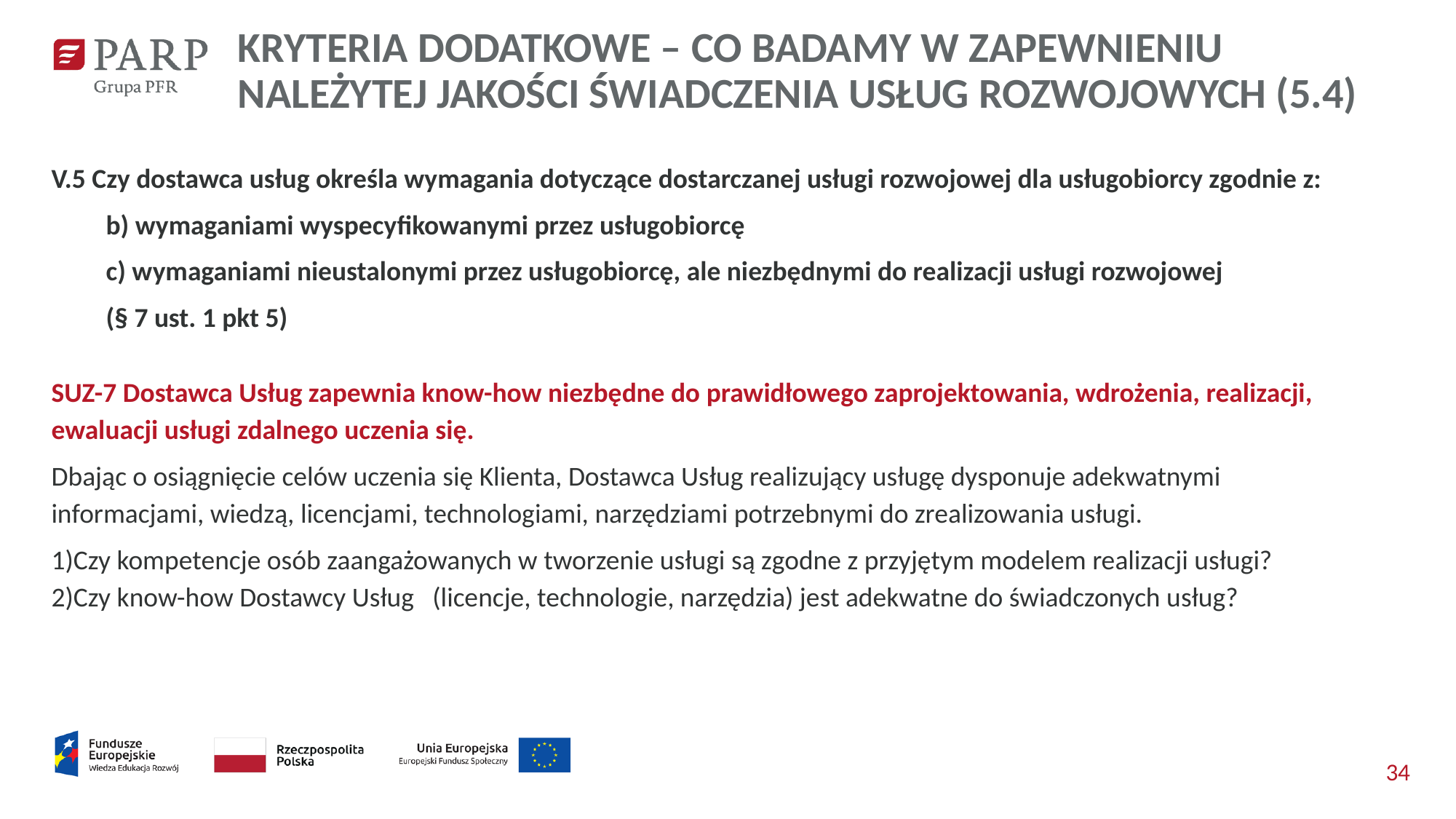

KRYTERIA DODATKOWE – CO BADAMY W ZAPEWNIENIU NALEŻYTEJ JAKOŚCI ŚWIADCZENIA USŁUG ROZWOJOWYCH (5.4)

V.5 Czy dostawca usług określa wymagania dotyczące dostarczanej usługi rozwojowej dla usługobiorcy zgodnie z:
b) wymaganiami wyspecyfikowanymi przez usługobiorcę
c) wymaganiami nieustalonymi przez usługobiorcę, ale niezbędnymi do realizacji usługi rozwojowej
(§ 7 ust. 1 pkt 5)

SUZ-7 Dostawca Usług zapewnia know-how niezbędne do prawidłowego zaprojektowania, wdrożenia, realizacji, ewaluacji usługi zdalnego uczenia się.
Dbając o osiągnięcie celów uczenia się Klienta, Dostawca Usług realizujący usługę dysponuje adekwatnymi informacjami, wiedzą, licencjami, technologiami, narzędziami potrzebnymi do zrealizowania usługi.
Czy kompetencje osób zaangażowanych w tworzenie usługi są zgodne z przyjętym modelem realizacji usługi?
Czy know-how Dostawcy Usług   (licencje, technologie, narzędzia) jest adekwatne do świadczonych usług?